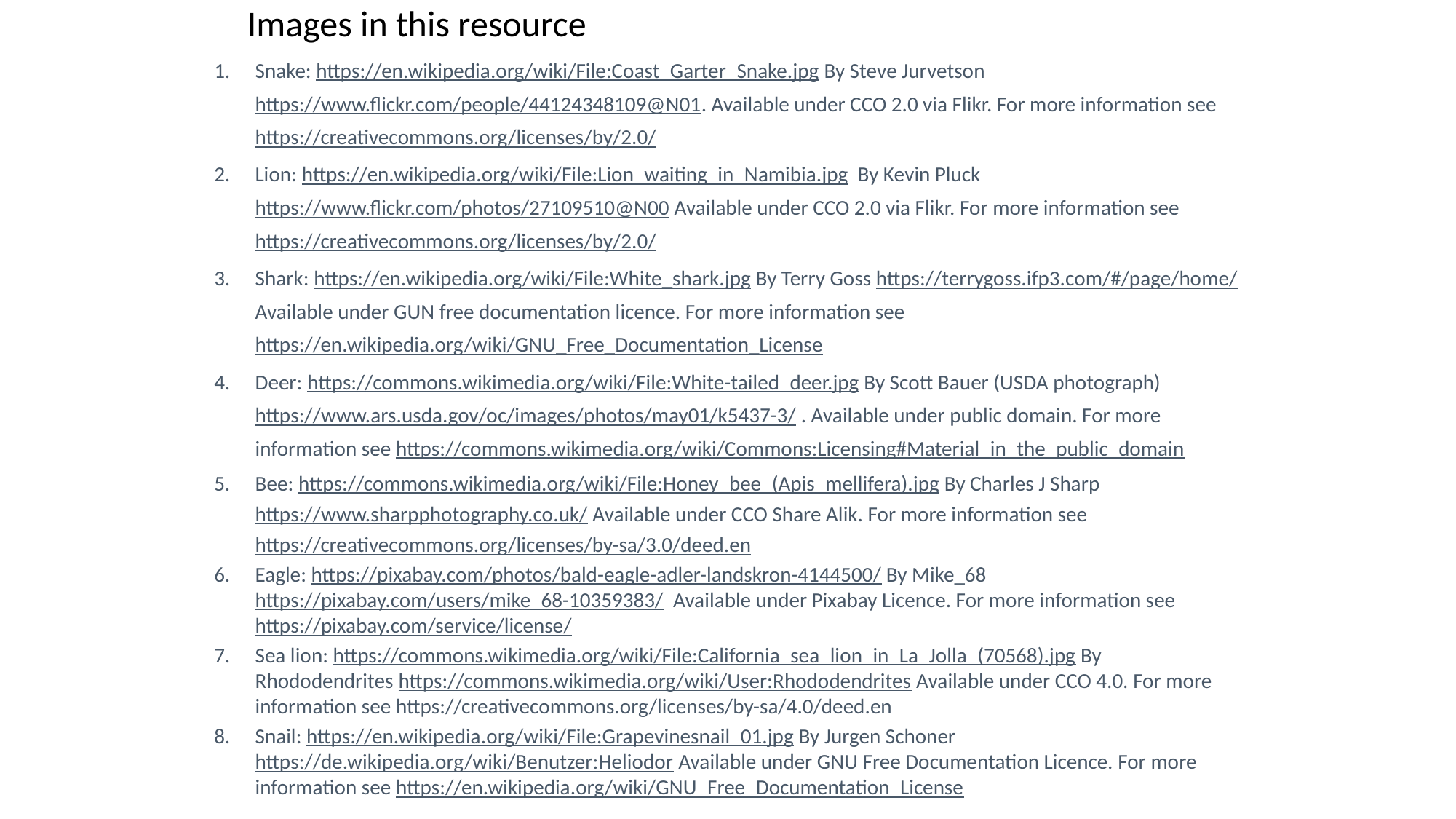

# Images in this resource
Snake: https://en.wikipedia.org/wiki/File:Coast_Garter_Snake.jpg By Steve Jurvetson https://www.flickr.com/people/44124348109@N01. Available under CCO 2.0 via Flikr. For more information see https://creativecommons.org/licenses/by/2.0/
Lion: https://en.wikipedia.org/wiki/File:Lion_waiting_in_Namibia.jpg  By Kevin Pluck https://www.flickr.com/photos/27109510@N00 Available under CCO 2.0 via Flikr. For more information see https://creativecommons.org/licenses/by/2.0/
Shark: https://en.wikipedia.org/wiki/File:White_shark.jpg By Terry Goss https://terrygoss.ifp3.com/#/page/home/ Available under GUN free documentation licence. For more information see  https://en.wikipedia.org/wiki/GNU_Free_Documentation_License
Deer: https://commons.wikimedia.org/wiki/File:White-tailed_deer.jpg By Scott Bauer (USDA photograph) https://www.ars.usda.gov/oc/images/photos/may01/k5437-3/ . Available under public domain. For more information see https://commons.wikimedia.org/wiki/Commons:Licensing#Material_in_the_public_domain
Bee: https://commons.wikimedia.org/wiki/File:Honey_bee_(Apis_mellifera).jpg By Charles J Sharp https://www.sharpphotography.co.uk/ Available under CCO Share Alik. For more information see  https://creativecommons.org/licenses/by-sa/3.0/deed.en
Eagle: https://pixabay.com/photos/bald-eagle-adler-landskron-4144500/ By Mike_68 https://pixabay.com/users/mike_68-10359383/  Available under Pixabay Licence. For more information see https://pixabay.com/service/license/
Sea lion: https://commons.wikimedia.org/wiki/File:California_sea_lion_in_La_Jolla_(70568).jpg By Rhododendrites https://commons.wikimedia.org/wiki/User:Rhododendrites Available under CCO 4.0. For more information see https://creativecommons.org/licenses/by-sa/4.0/deed.en
Snail: https://en.wikipedia.org/wiki/File:Grapevinesnail_01.jpg By Jurgen Schoner https://de.wikipedia.org/wiki/Benutzer:Heliodor Available under GNU Free Documentation Licence. For more information see https://en.wikipedia.org/wiki/GNU_Free_Documentation_License